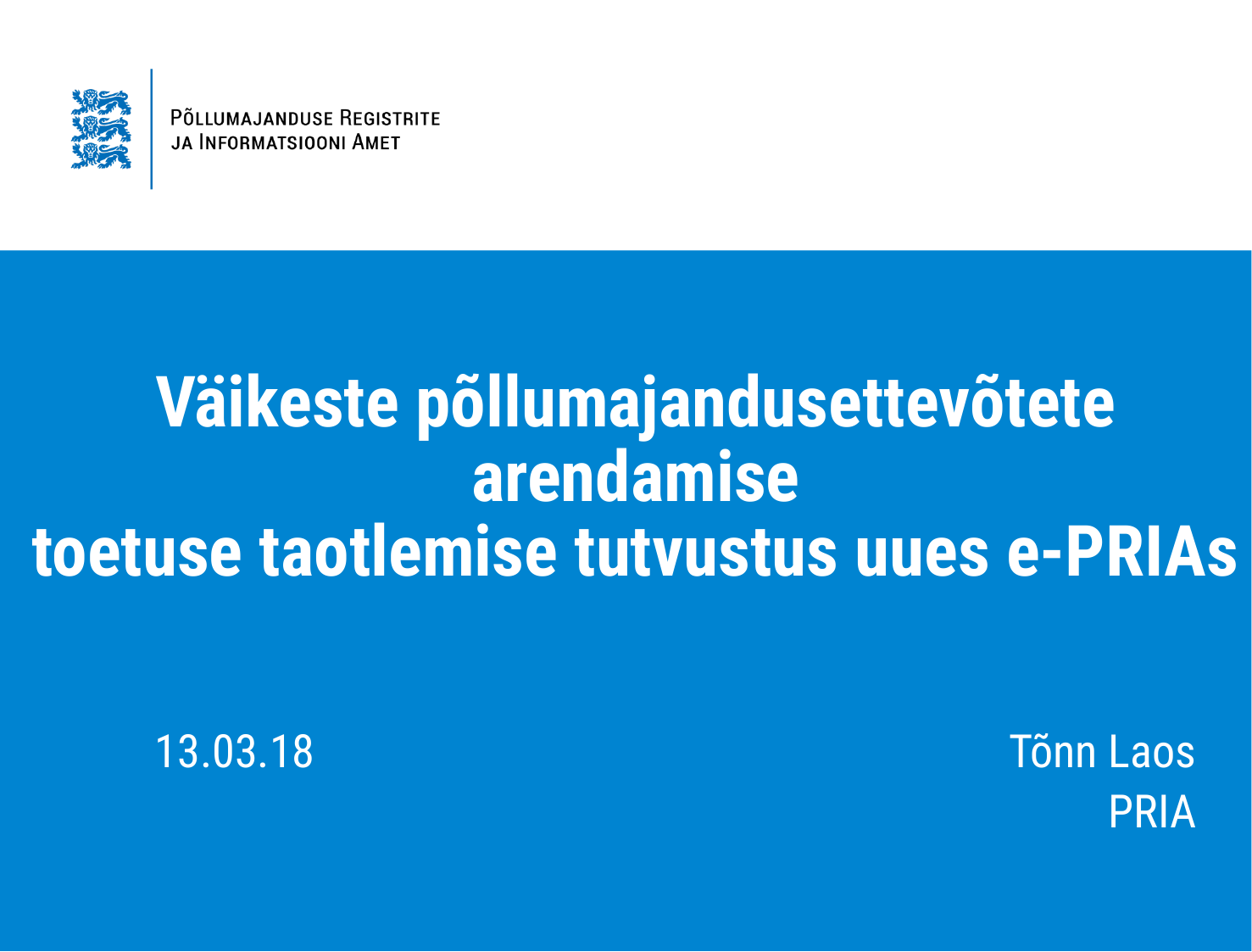

# Väikeste põllumajandusettevõtete arendamise toetuse taotlemise tutvustus uues e-PRIAs
13.03.18

Tõnn Laos
PRIA